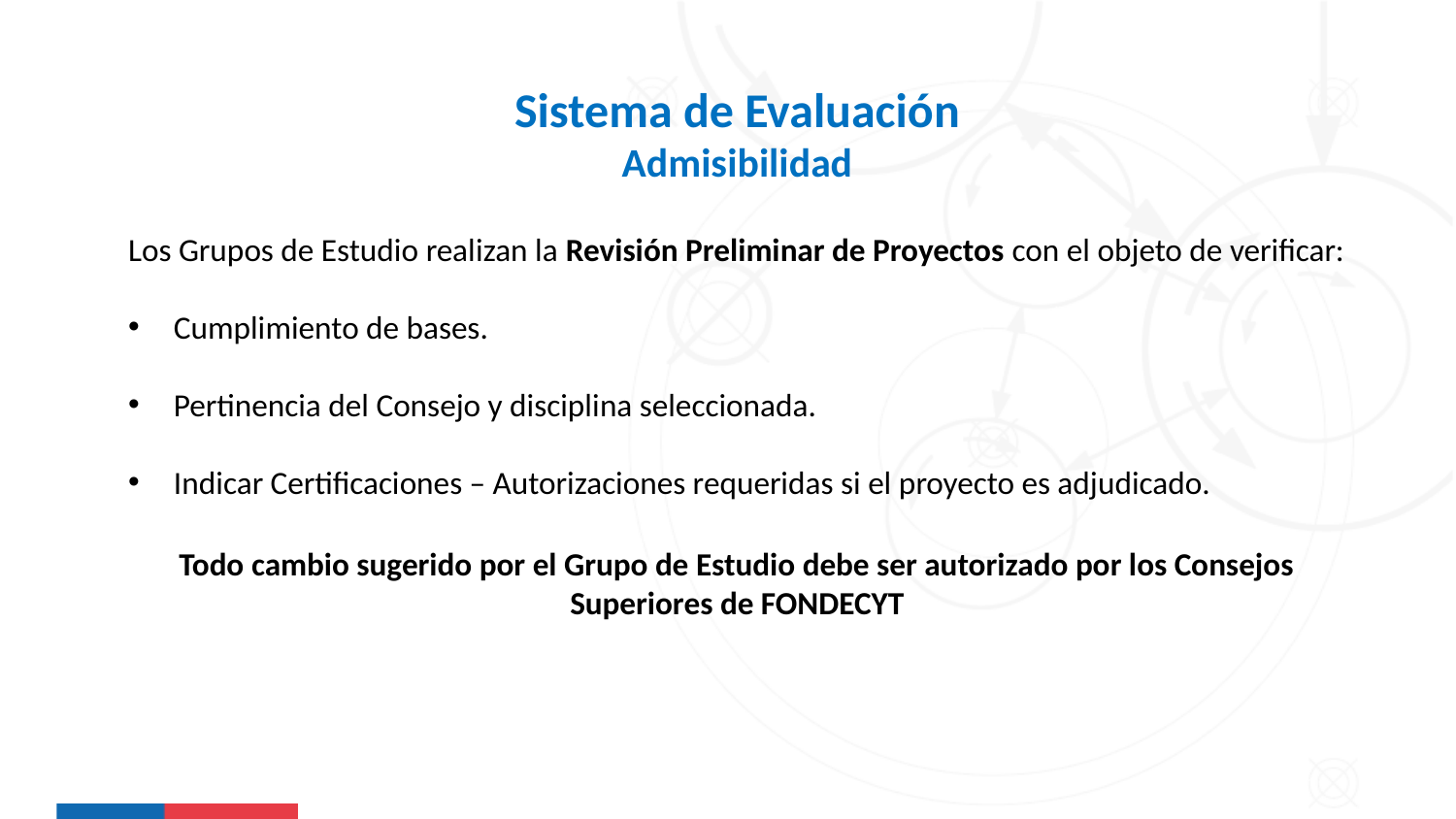

Sistema de Evaluación
Admisibilidad

Los Grupos de Estudio realizan la Revisión Preliminar de Proyectos con el objeto de verificar:

Cumplimiento de bases.

Pertinencia del Consejo y disciplina seleccionada.

Indicar Certificaciones – Autorizaciones requeridas si el proyecto es adjudicado.

Todo cambio sugerido por el Grupo de Estudio debe ser autorizado por los Consejos Superiores de FONDECYT